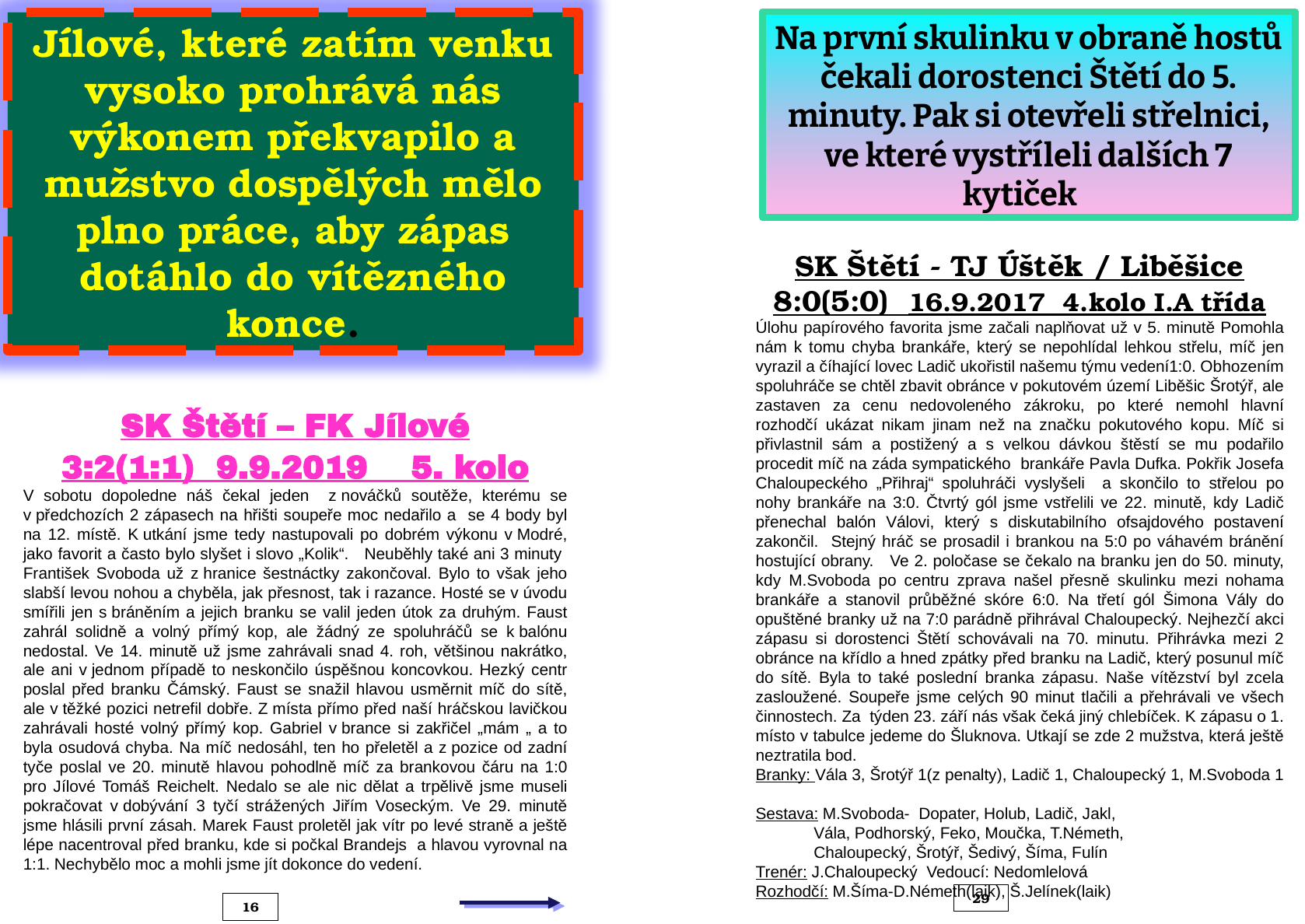

Na první skulinku v obraně hostů čekali dorostenci Štětí do 5. minuty. Pak si otevřeli střelnici, ve které vystříleli dalších 7 kytiček
Jílové, které zatím venku vysoko prohrává nás výkonem překvapilo a mužstvo dospělých mělo plno práce, aby zápas dotáhlo do vítězného konce.
SK Štětí - TJ Úštěk / Liběšice
8:0(5:0)  16.9.2017  4.kolo I.A třída
Úlohu papírového favorita jsme začali naplňovat už v 5. minutě Pomohla nám k tomu chyba brankáře, který se nepohlídal lehkou střelu, míč jen vyrazil a číhající lovec Ladič ukořistil našemu týmu vedení1:0. Obhozením spoluhráče se chtěl zbavit obránce v pokutovém území Liběšic Šrotýř, ale zastaven za cenu nedovoleného zákroku, po které nemohl hlavní rozhodčí ukázat nikam jinam než na značku pokutového kopu. Míč si přivlastnil sám a postižený a s velkou dávkou štěstí se mu podařilo procedit míč na záda sympatického  brankáře Pavla Dufka. Pokřik Josefa Chaloupeckého „Přihraj“ spoluhráči vyslyšeli  a skončilo to střelou po nohy brankáře na 3:0. Čtvrtý gól jsme vstřelili ve 22. minutě, kdy Ladič přenechal balón Válovi, který s diskutabilního ofsajdového postavení zakončil.  Stejný hráč se prosadil i brankou na 5:0 po váhavém bránění hostující obrany.   Ve 2. poločase se čekalo na branku jen do 50. minuty, kdy M.Svoboda po centru zprava našel přesně skulinku mezi nohama brankáře a stanovil průběžné skóre 6:0. Na třetí gól Šimona Vály do opuštěné branky už na 7:0 parádně přihrával Chaloupecký. Nejhezčí akci zápasu si dorostenci Štětí schovávali na 70. minutu. Přihrávka mezi 2 obránce na křídlo a hned zpátky před branku na Ladič, který posunul míč do sítě. Byla to také poslední branka zápasu. Naše vítězství byl zcela zasloužené. Soupeře jsme celých 90 minut tlačili a přehrávali ve všech činnostech. Za  týden 23. září nás však čeká jiný chlebíček. K zápasu o 1. místo v tabulce jedeme do Šluknova. Utkají se zde 2 mužstva, která ještě neztratila bod.
Branky: Vála 3, Šrotýř 1(z penalty), Ladič 1, Chaloupecký 1, M.Svoboda 1
Sestava: M.Svoboda-  Dopater, Holub, Ladič, Jakl,
             Vála, Podhorský, Feko, Moučka, T.Németh,
             Chaloupecký, Šrotýř, Šedivý, Šíma, Fulín
Trenér: J.Chaloupecký  Vedoucí: Nedomlelová
Rozhodčí: M.Šíma-D.Németh(laik), Š.Jelínek(laik)
SK Štětí – FK Jílové
3:2(1:1)  9.9.2019    5. kolo
V sobotu dopoledne náš čekal jeden  z nováčků soutěže, kterému se v předchozích 2 zápasech na hřišti soupeře moc nedařilo a  se 4 body byl na 12. místě. K utkání jsme tedy nastupovali po dobrém výkonu v Modré, jako favorit a často bylo slyšet i slovo „Kolik“.   Neuběhly také ani 3 minuty  František Svoboda už z hranice šestnáctky zakončoval. Bylo to však jeho slabší levou nohou a chyběla, jak přesnost, tak i razance. Hosté se v úvodu smířili jen s bráněním a jejich branku se valil jeden útok za druhým. Faust zahrál solidně a volný přímý kop, ale žádný ze spoluhráčů se k balónu nedostal. Ve 14. minutě už jsme zahrávali snad 4. roh, většinou nakrátko, ale ani v jednom případě to neskončilo úspěšnou koncovkou. Hezký centr poslal před branku Čámský. Faust se snažil hlavou usměrnit míč do sítě, ale v těžké pozici netrefil dobře. Z místa přímo před naší hráčskou lavičkou zahrávali hosté volný přímý kop. Gabriel v brance si zakřičel „mám „ a to byla osudová chyba. Na míč nedosáhl, ten ho přeletěl a z pozice od zadní tyče poslal ve 20. minutě hlavou pohodlně míč za brankovou čáru na 1:0 pro Jílové Tomáš Reichelt. Nedalo se ale nic dělat a trpělivě jsme museli pokračovat v dobývání 3 tyčí strážených Jiřím Voseckým. Ve 29. minutě jsme hlásili první zásah. Marek Faust proletěl jak vítr po levé straně a ještě lépe nacentroval před branku, kde si počkal Brandejs  a hlavou vyrovnal na 1:1. Nechybělo moc a mohli jsme jít dokonce do vedení.
29
16